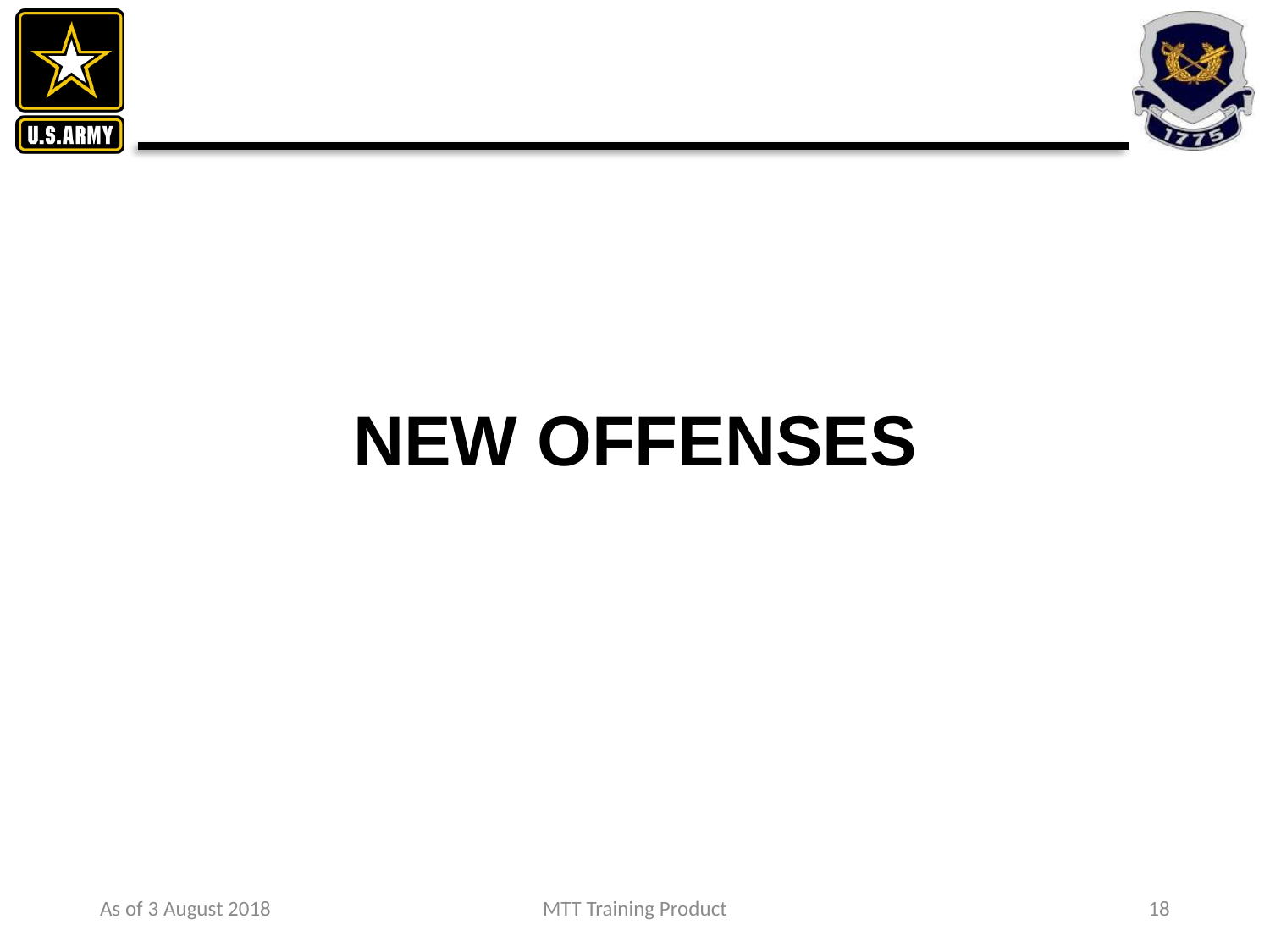

# NEW OFFENSES
As of 3 August 2018
MTT Training Product
18